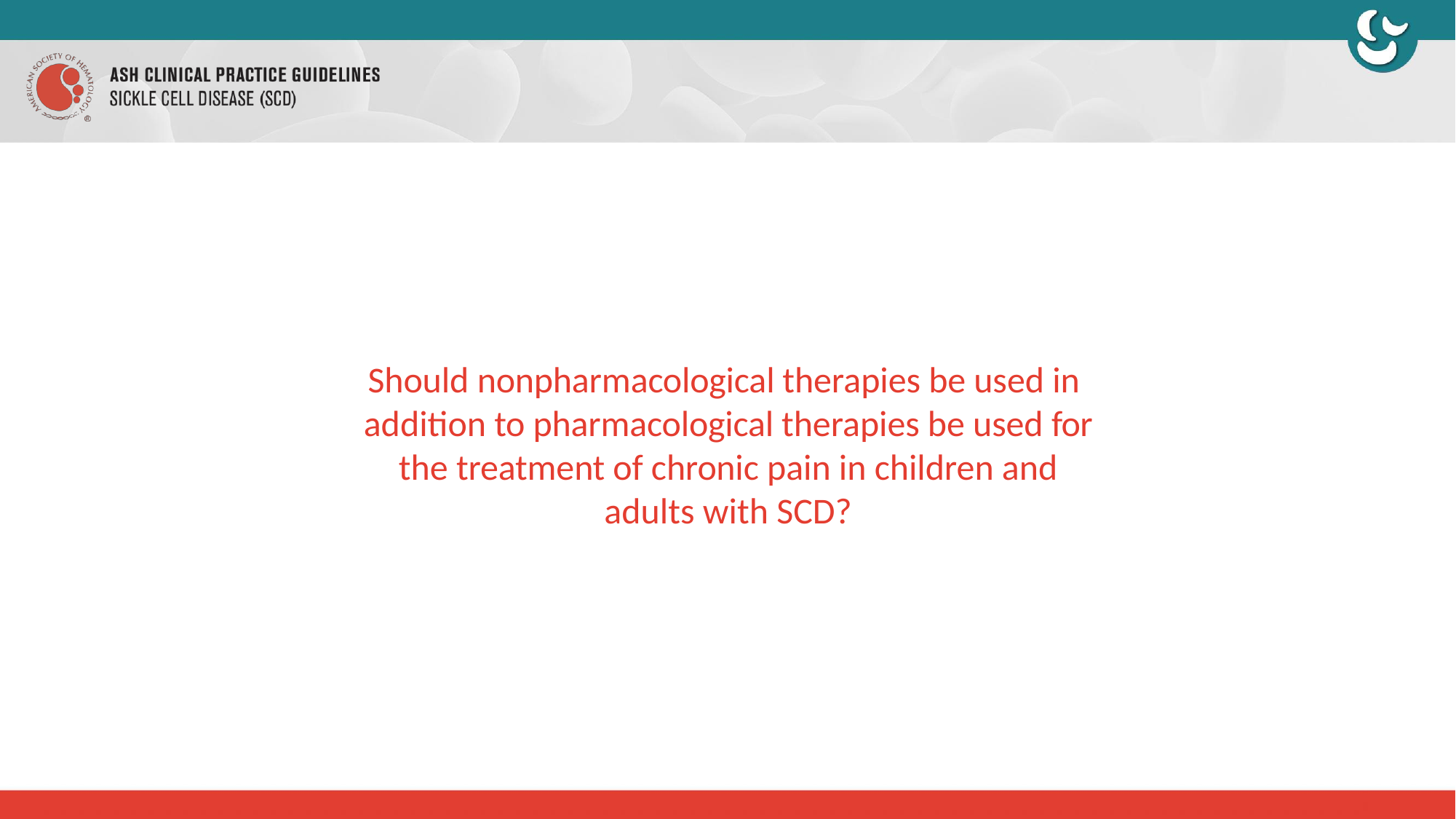

Should nonpharmacological therapies be used in  addition to pharmacological therapies be used for  the treatment of chronic pain in children and  adults with SCD?